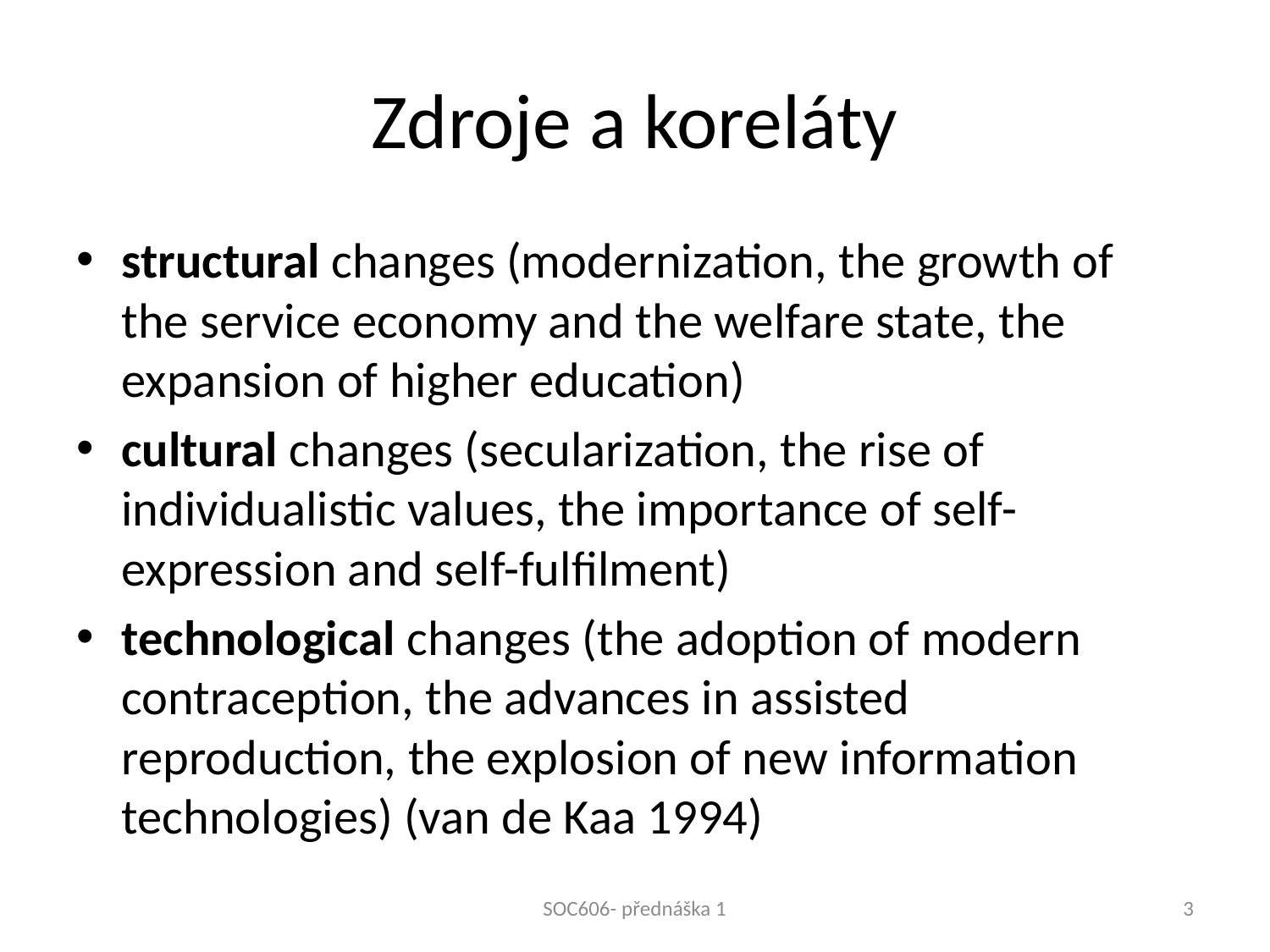

# Zdroje a koreláty
structural changes (modernization, the growth of the service economy and the welfare state, the expansion of higher education)
cultural changes (secularization, the rise of individualistic values, the importance of self-expression and self-fulfilment)
technological changes (the adoption of modern contraception, the advances in assisted reproduction, the explosion of new information technologies) (van de Kaa 1994)
SOC606- přednáška 1
3